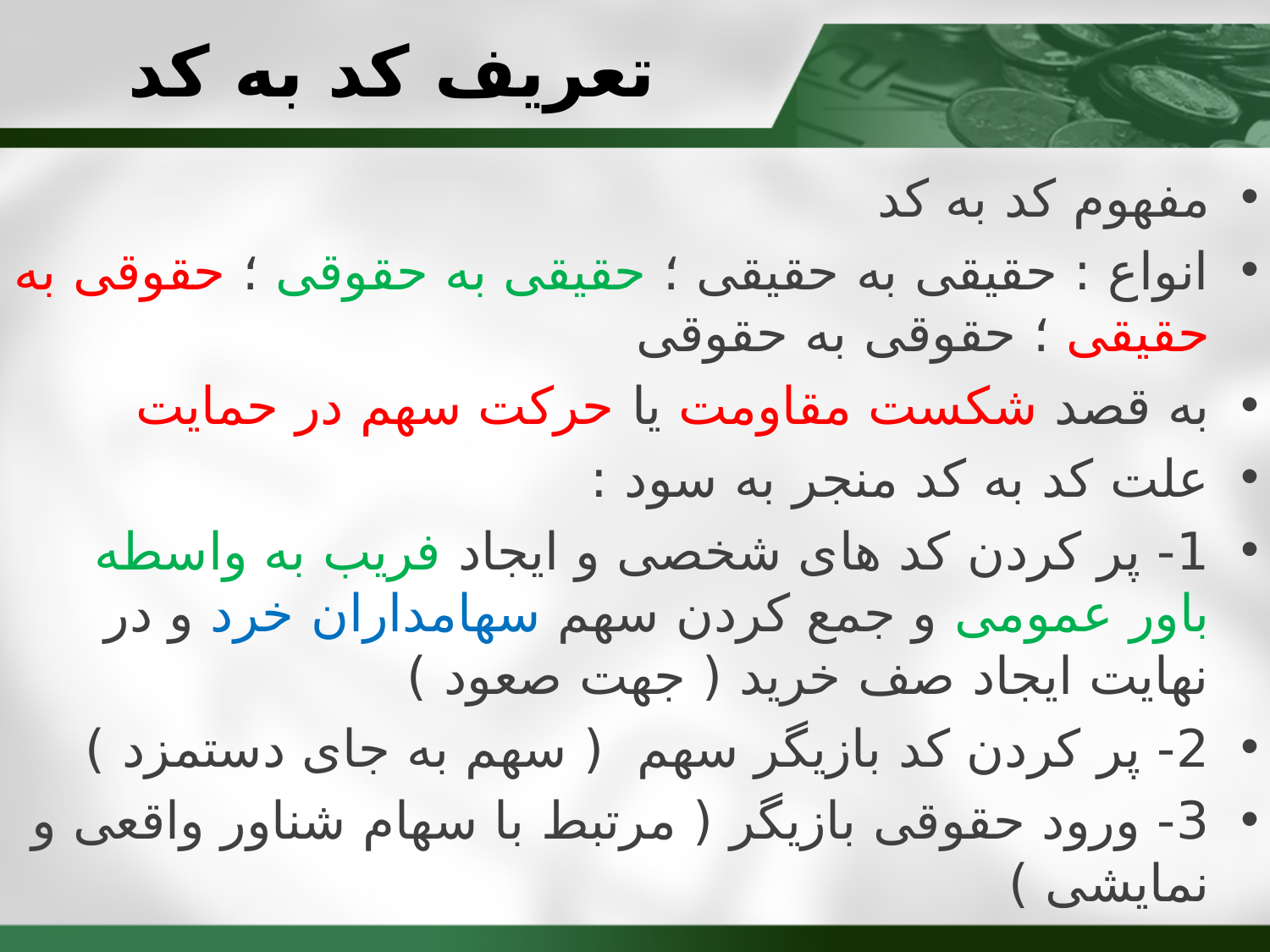

# تعریف کد به کد
مفهوم کد به کد
انواع : حقیقی به حقیقی ؛ حقیقی به حقوقی ؛ حقوقی به حقیقی ؛ حقوقی به حقوقی
به قصد شکست مقاومت یا حرکت سهم در حمایت
علت کد به کد منجر به سود :
1- پر کردن کد های شخصی و ایجاد فریب به واسطه باور عمومی و جمع کردن سهم سهامداران خرد و در نهایت ایجاد صف خرید ( جهت صعود )
2- پر کردن کد بازیگر سهم  ( سهم به جای دستمزد )
3- ورود حقوقی بازیگر ( مرتبط با سهام شناور واقعی و نمایشی )